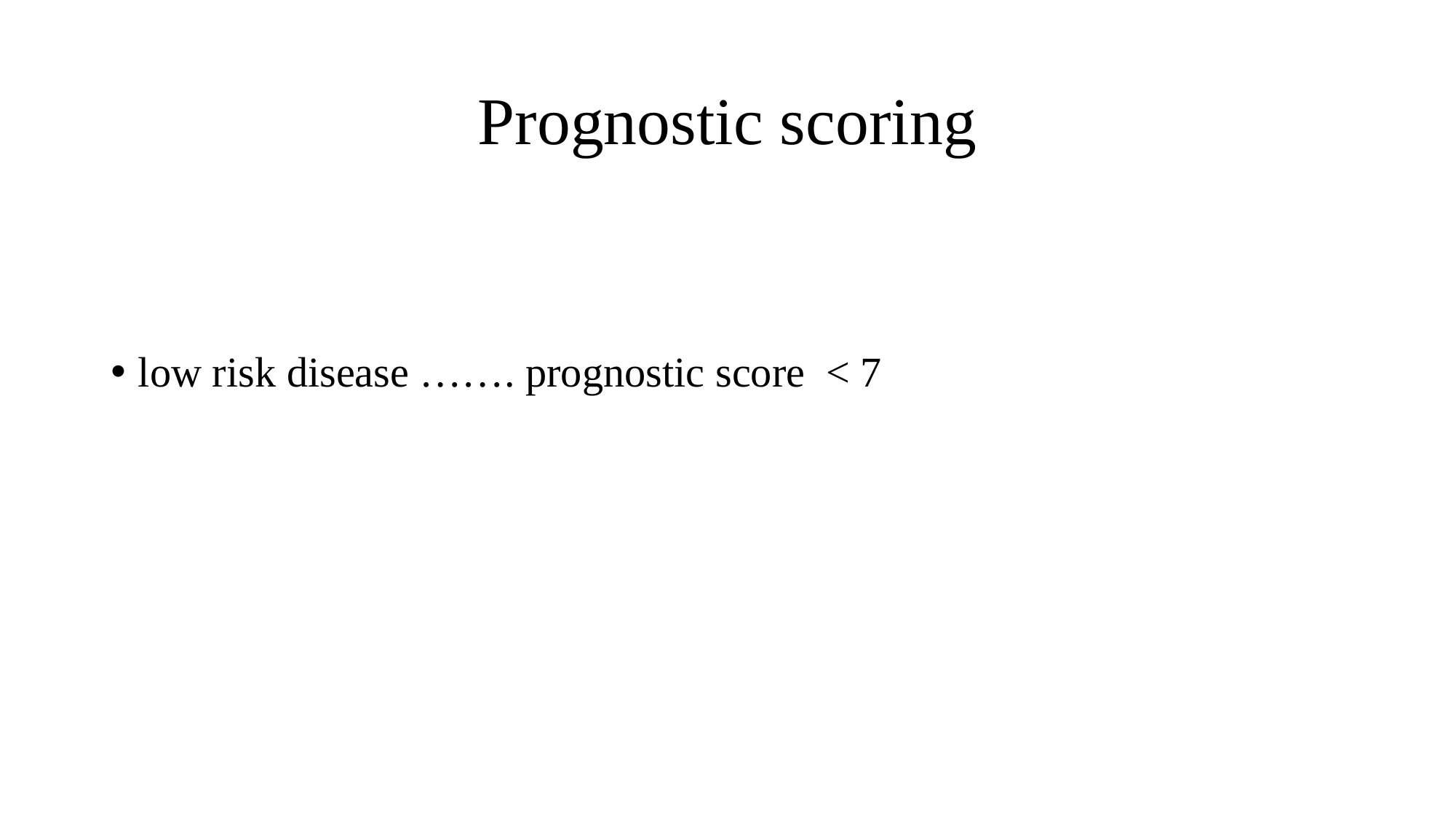

# Prognostic scoring

low risk disease ……. prognostic score  < 7